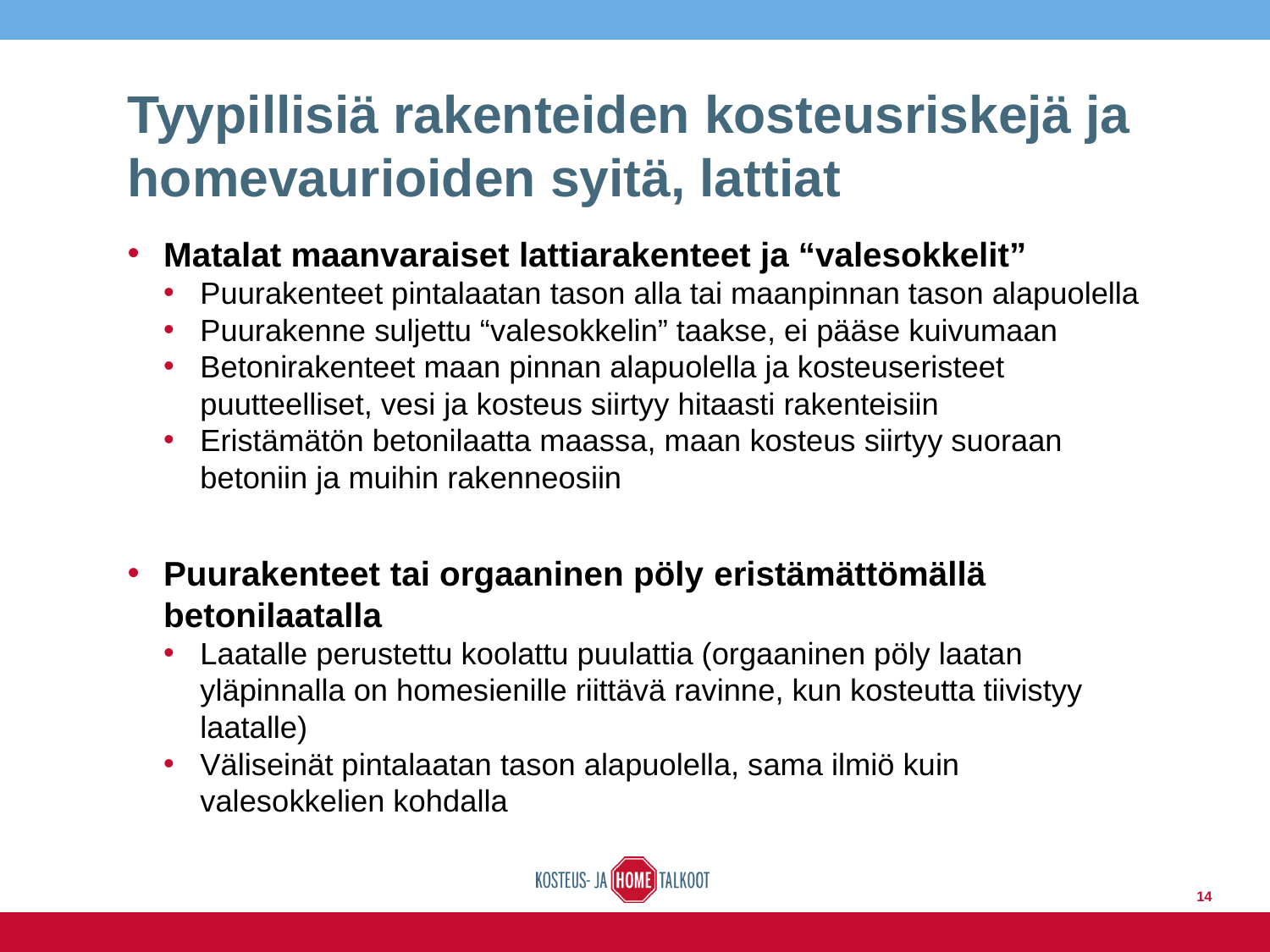

# Tyypillisiä rakenteiden kosteusriskejä ja homevaurioiden syitä, lattiat
Matalat maanvaraiset lattiarakenteet ja “valesokkelit”
Puurakenteet pintalaatan tason alla tai maanpinnan tason alapuolella
Puurakenne suljettu “valesokkelin” taakse, ei pääse kuivumaan
Betonirakenteet maan pinnan alapuolella ja kosteuseristeet puutteelliset, vesi ja kosteus siirtyy hitaasti rakenteisiin
Eristämätön betonilaatta maassa, maan kosteus siirtyy suoraan betoniin ja muihin rakenneosiin

Puurakenteet tai orgaaninen pöly eristämättömällä betonilaatalla
Laatalle perustettu koolattu puulattia (orgaaninen pöly laatan yläpinnalla on homesienille riittävä ravinne, kun kosteutta tiivistyy laatalle)
Väliseinät pintalaatan tason alapuolella, sama ilmiö kuin valesokkelien kohdalla

14